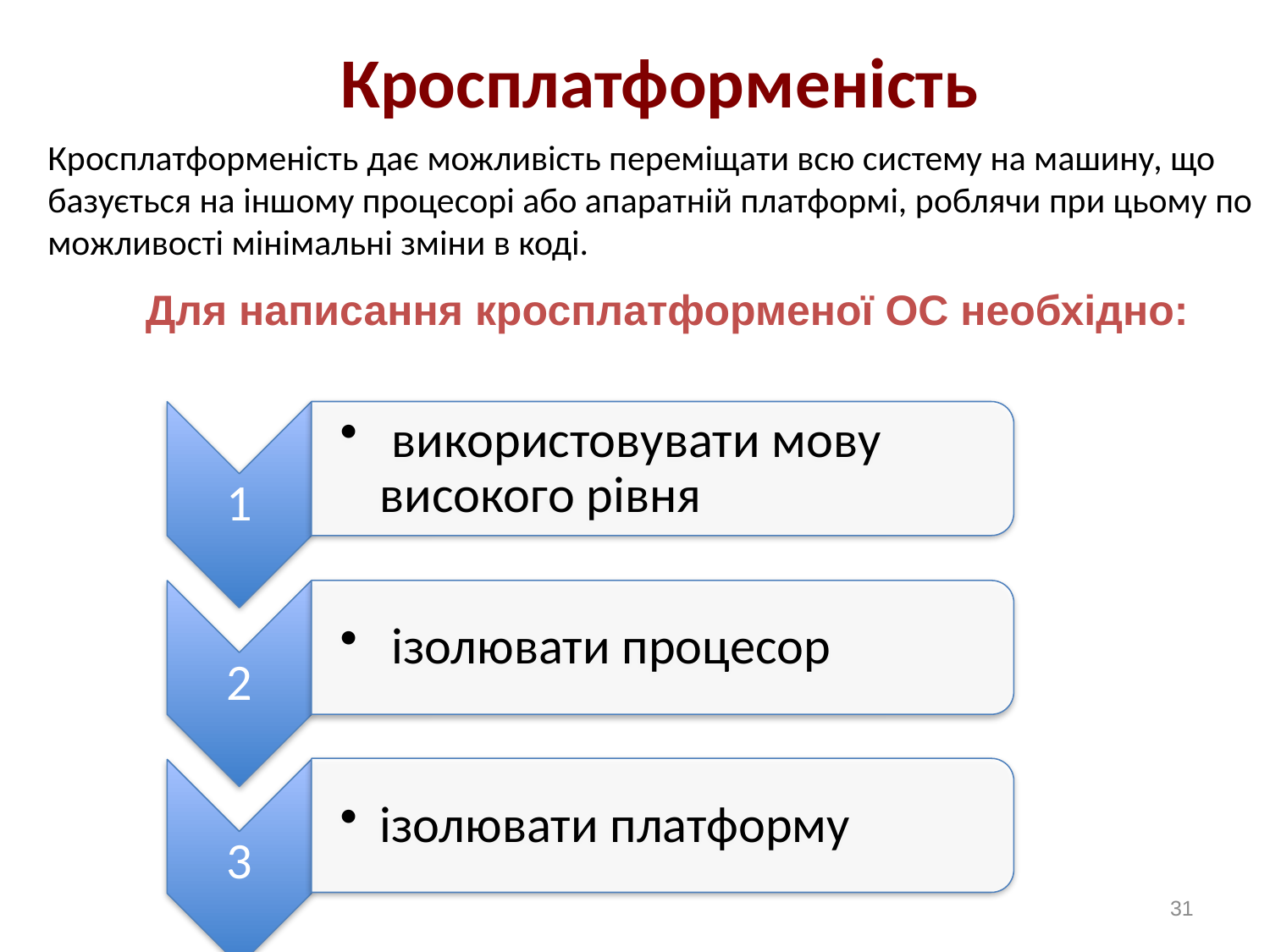

# Кросплатформеність
Кросплатформеність дає можливість переміщати всю систему на машину, що базується на іншому процесорі або апаратній платформі, роблячи при цьому по можливості мінімальні зміни в коді.
Для написання кросплатформеної ОС необхідно:
1
 використовувати мову високого рівня
2
 ізолювати процесор
3
ізолювати платформу
31